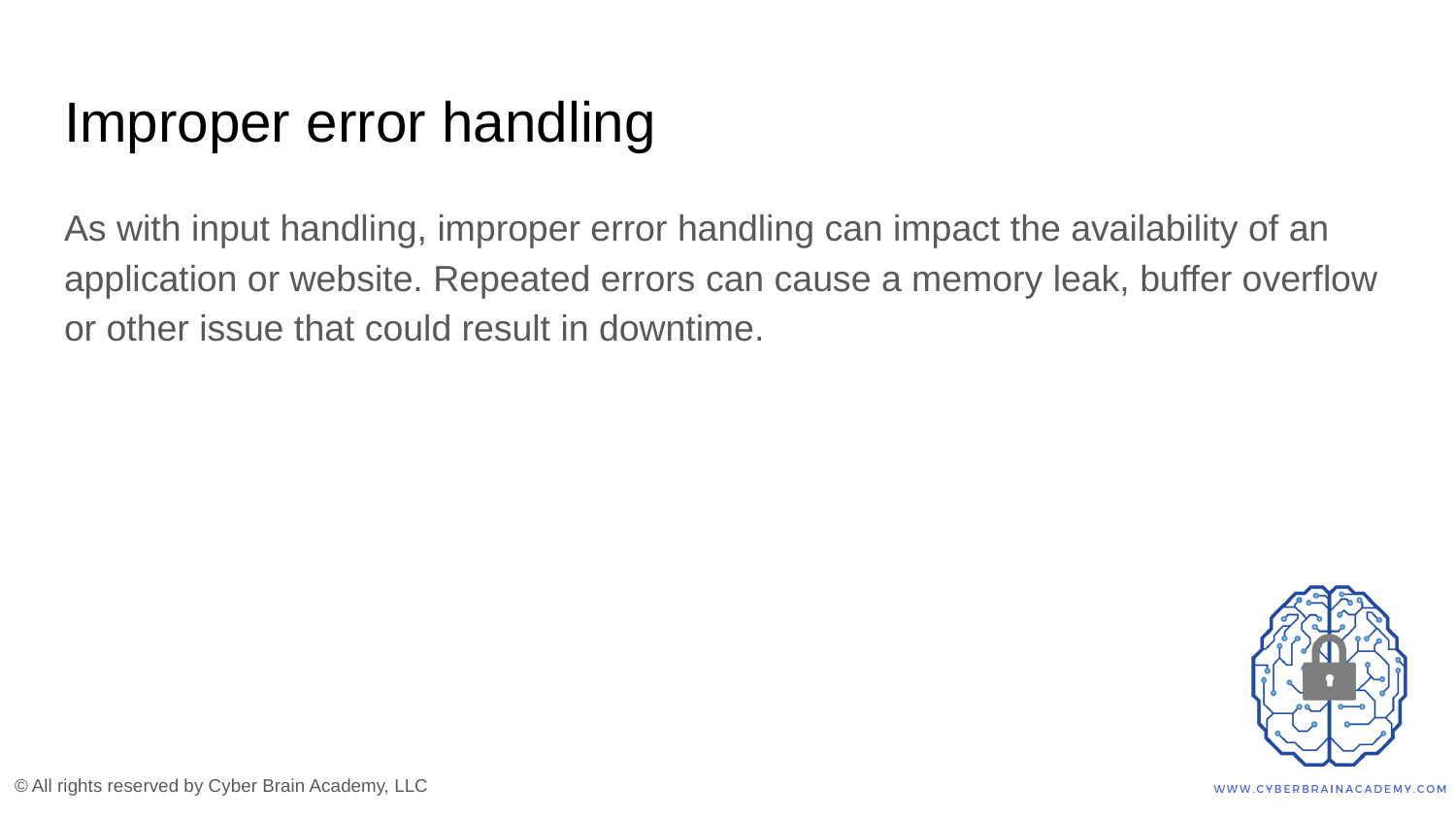

# Improper error handling

As with input handling, improper error handling can impact the availability of an application or website. Repeated errors can cause a memory leak, buffer overflow or other issue that could result in downtime.